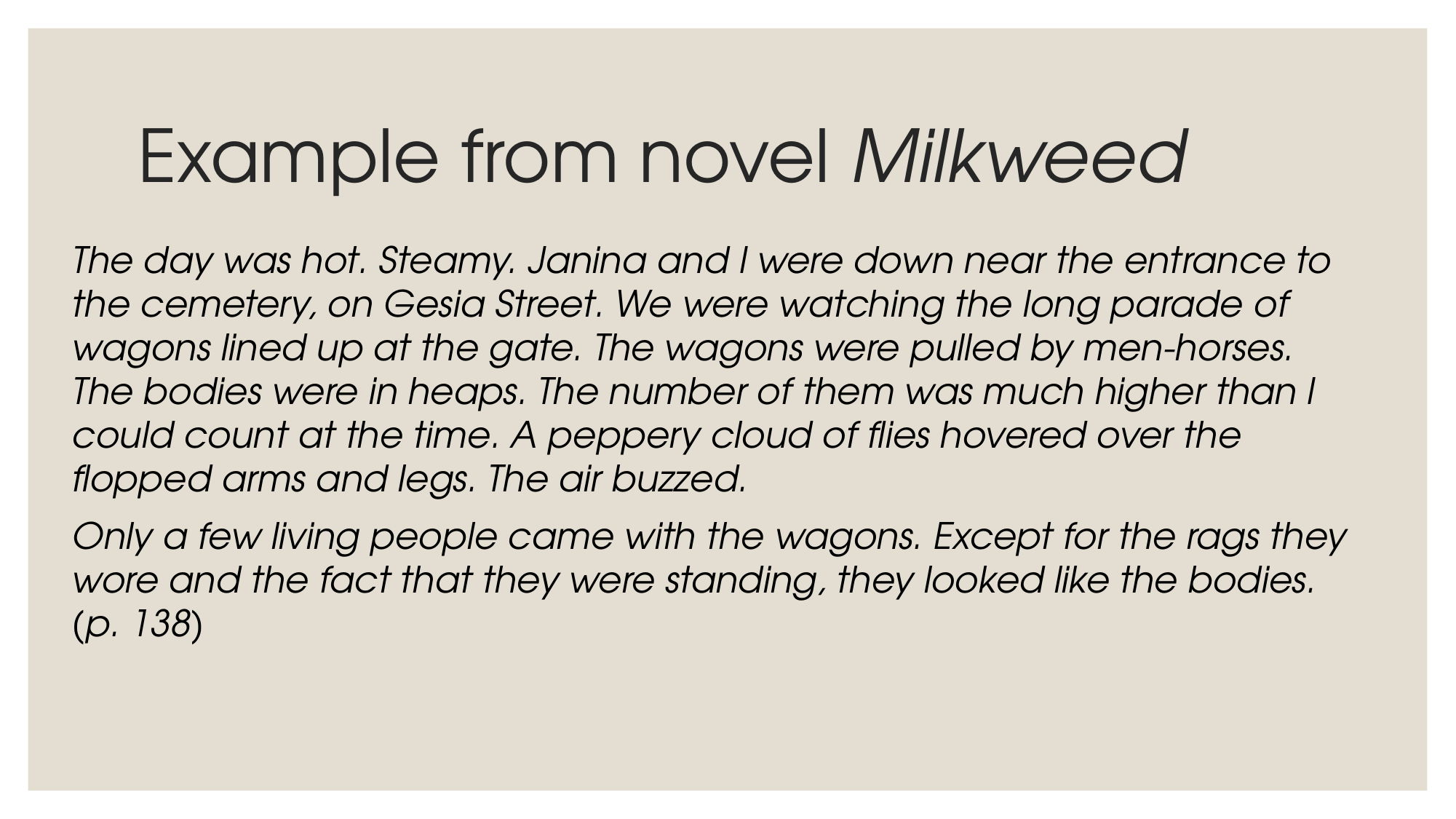

# Example from novel Milkweed
The day was hot. Steamy. Janina and I were down near the entrance to the cemetery, on Gesia Street. We were watching the long parade of wagons lined up at the gate. The wagons were pulled by men-horses. The bodies were in heaps. The number of them was much higher than I could count at the time. A peppery cloud of flies hovered over the flopped arms and legs. The air buzzed.
Only a few living people came with the wagons. Except for the rags they wore and the fact that they were standing, they looked like the bodies. (p. 138)